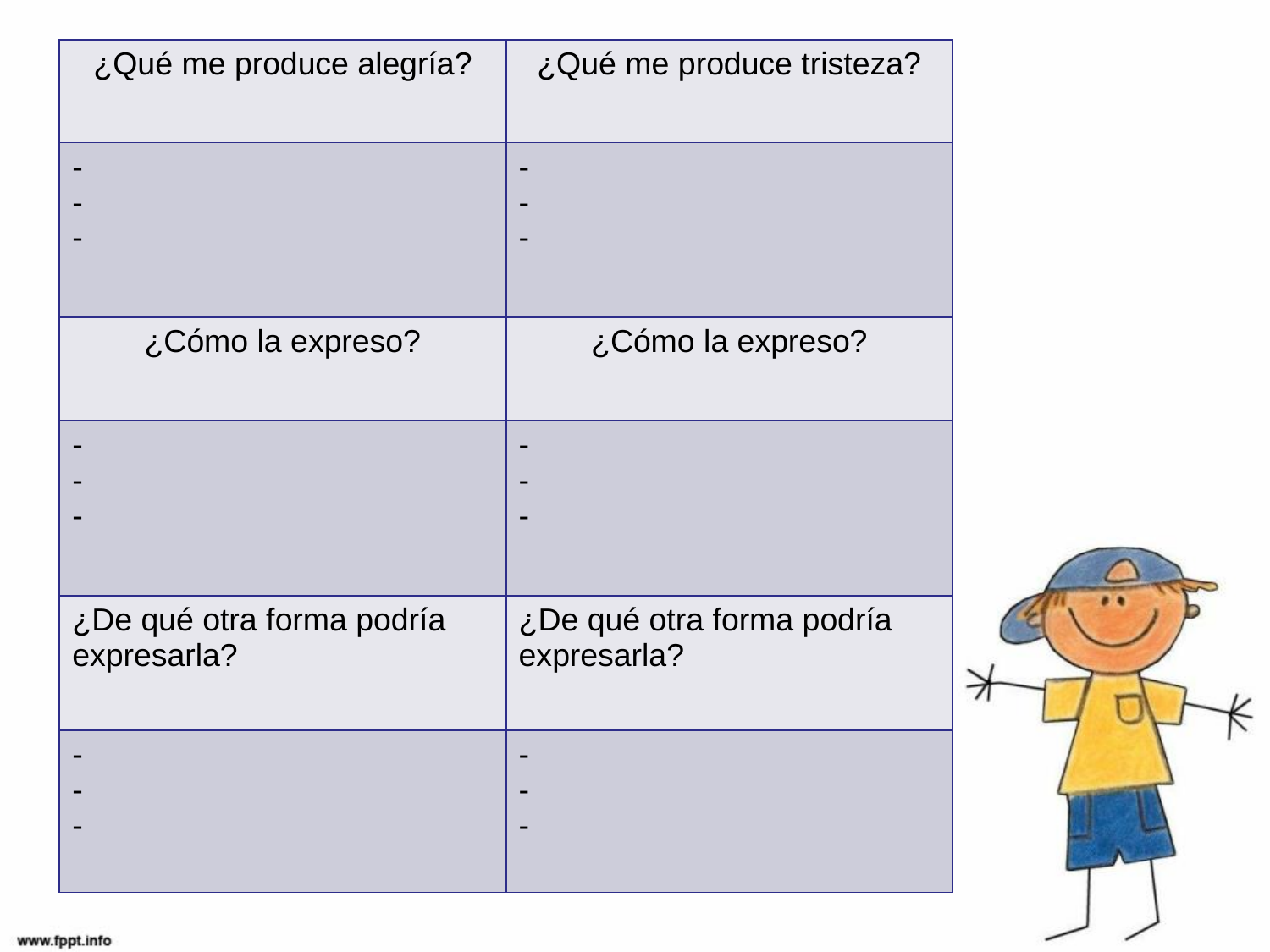

| ¿Qué me produce alegría? | ¿Qué me produce tristeza? |
| --- | --- |
| - - - | - - - |
| ¿Cómo la expreso? | ¿Cómo la expreso? |
| - - - | - - - |
| ¿De qué otra forma podría expresarla? | ¿De qué otra forma podría expresarla? |
| - - - | - - - |